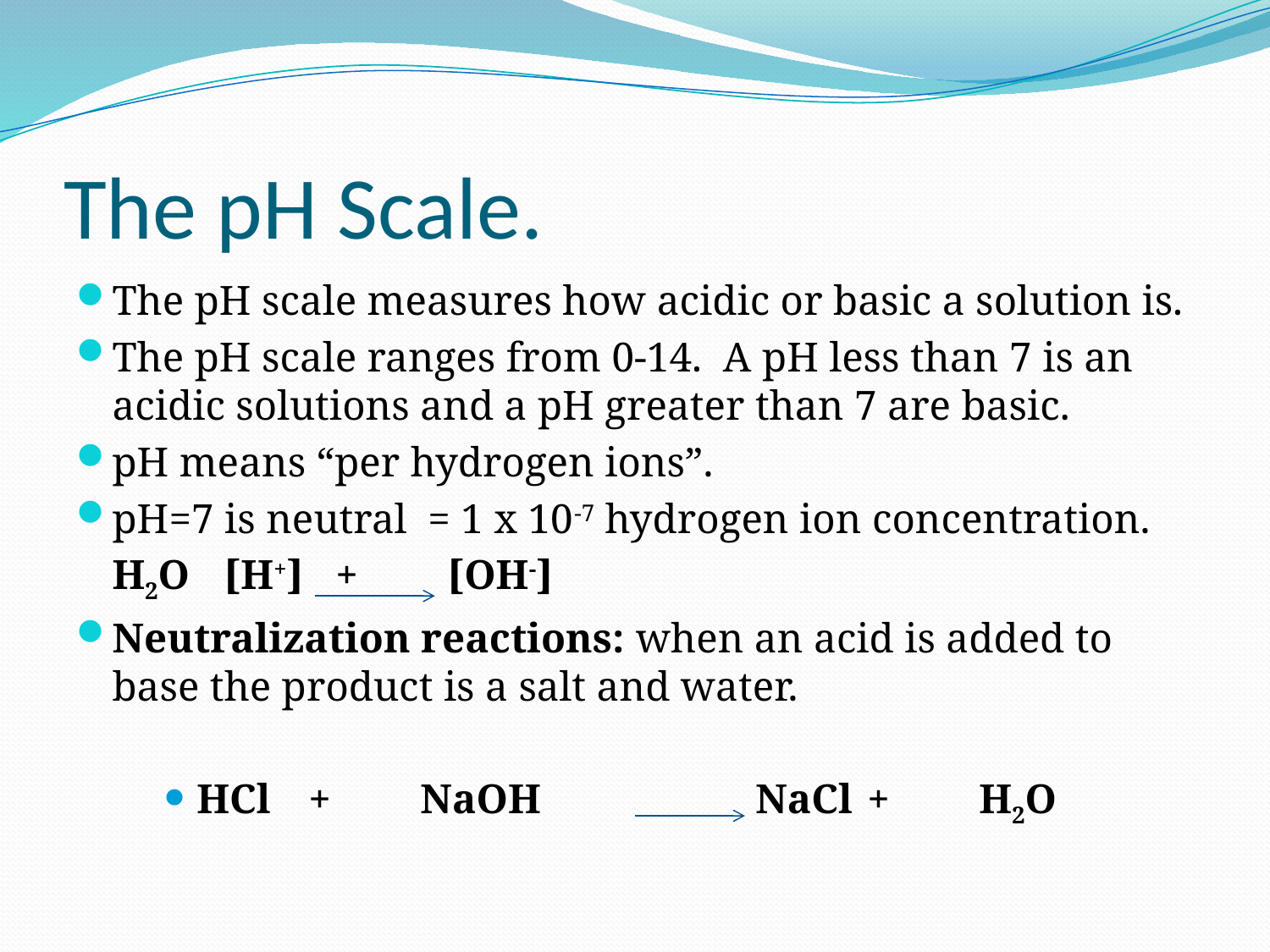

# The pH Scale.
The pH scale measures how acidic or basic a solution is.
The pH scale ranges from 0-14.  A pH less than 7 is an acidic solutions and a pH greater than 7 are basic.
pH means “per hydrogen ions”.
pH=7 is neutral  = 1 x 10-7 hydrogen ion concentration.
		H2O  		[H+]	+	[OH-]
Neutralization reactions: when an acid is added to base the product is a salt and water.

HCl  	+ 	NaOH 	 	NaCl	+	H2O